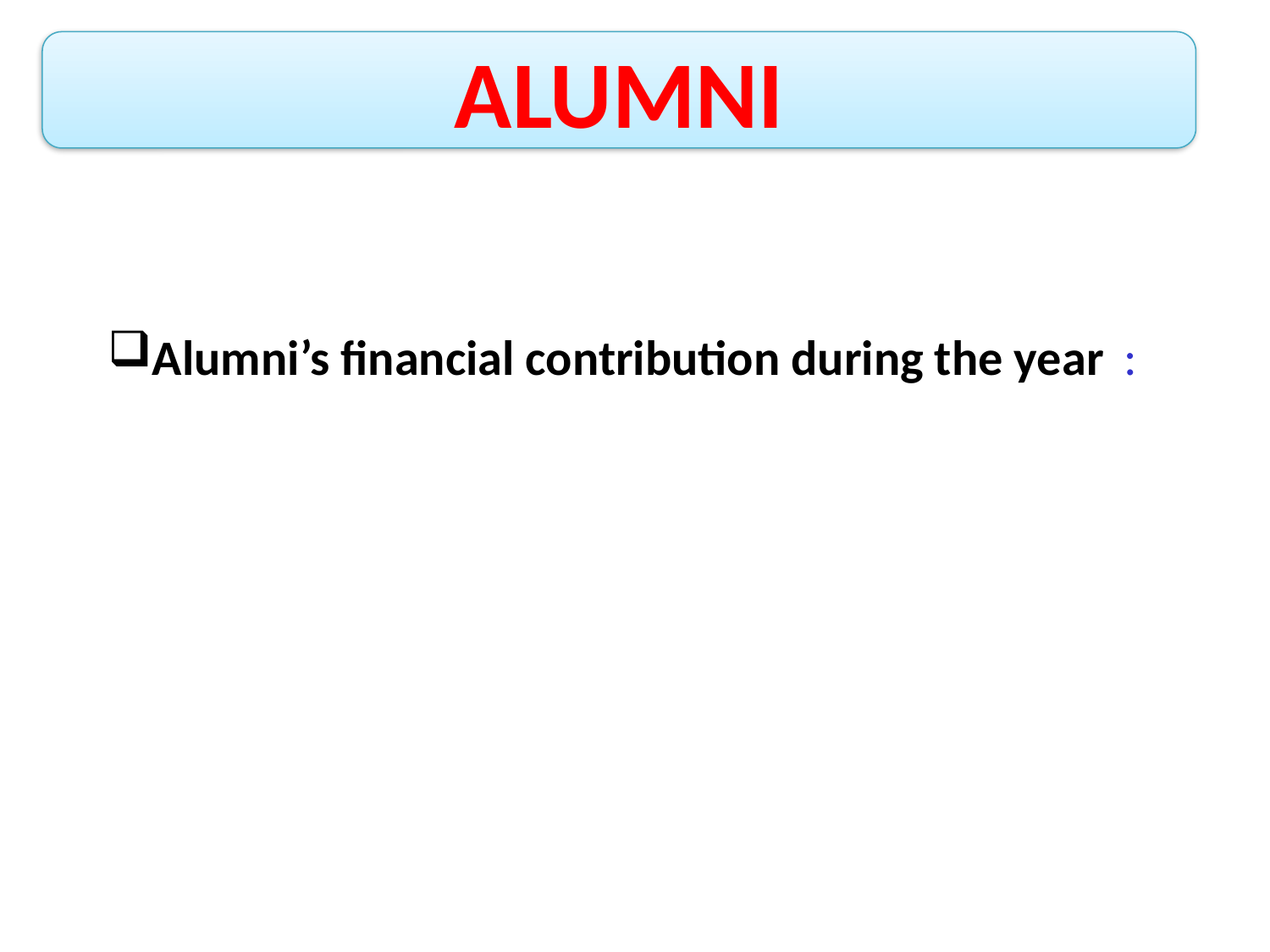

ALUMNI

Alumni’s financial contribution during the year 	: